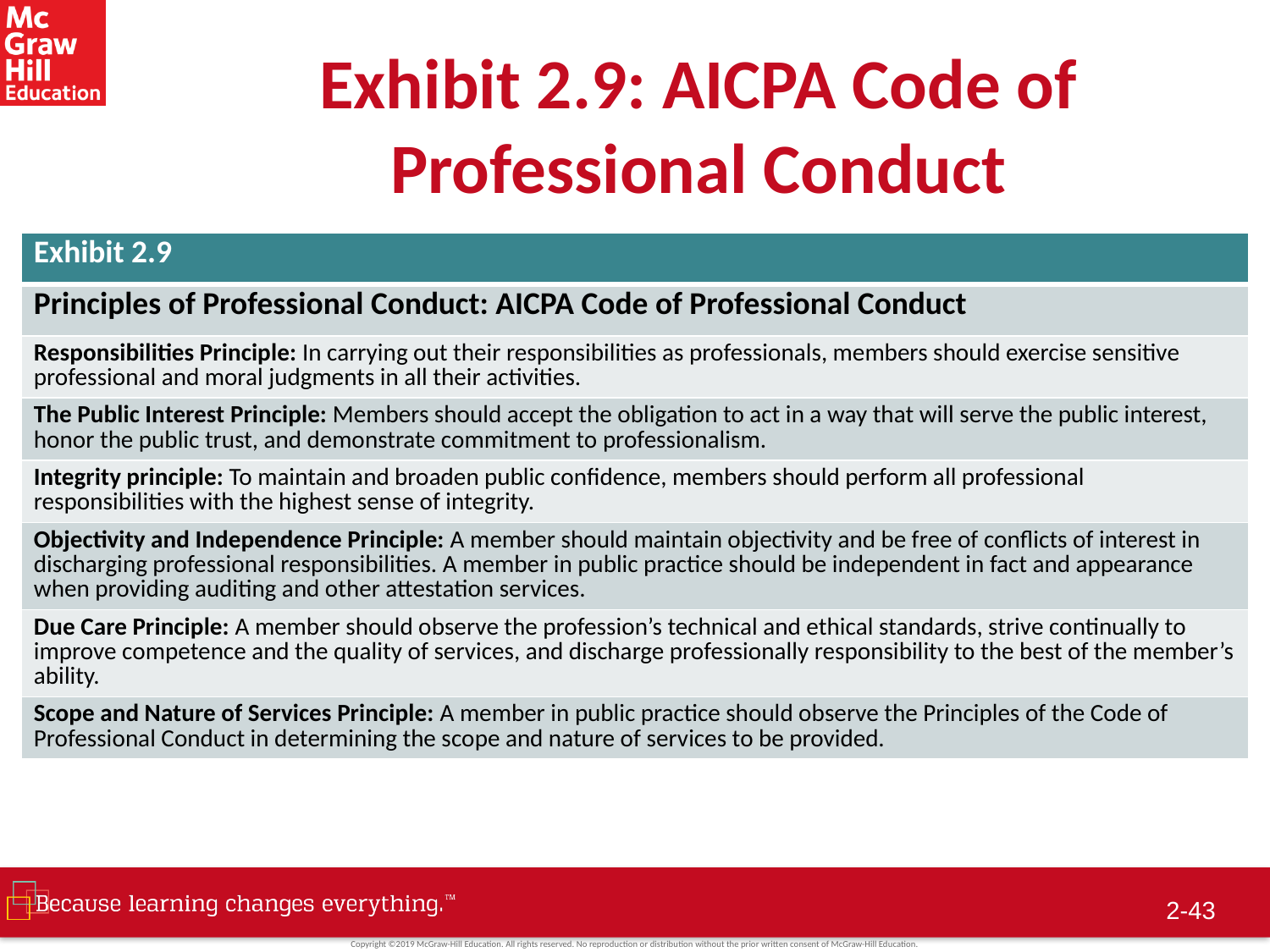

# Exhibit 2.9: AICPA Code of Professional Conduct
| Exhibit 2.9 |
| --- |
| Principles of Professional Conduct: AICPA Code of Professional Conduct |
| Responsibilities Principle: In carrying out their responsibilities as professionals, members should exercise sensitive professional and moral judgments in all their activities. |
| The Public Interest Principle: Members should accept the obligation to act in a way that will serve the public interest, honor the public trust, and demonstrate commitment to professionalism. |
| Integrity principle: To maintain and broaden public confidence, members should perform all professional responsibilities with the highest sense of integrity. |
| Objectivity and Independence Principle: A member should maintain objectivity and be free of conflicts of interest in discharging professional responsibilities. A member in public practice should be independent in fact and appearance when providing auditing and other attestation services. |
| Due Care Principle: A member should observe the profession’s technical and ethical standards, strive continually to improve competence and the quality of services, and discharge professionally responsibility to the best of the member’s ability. |
| Scope and Nature of Services Principle: A member in public practice should observe the Principles of the Code of Professional Conduct in determining the scope and nature of services to be provided. |

2-43